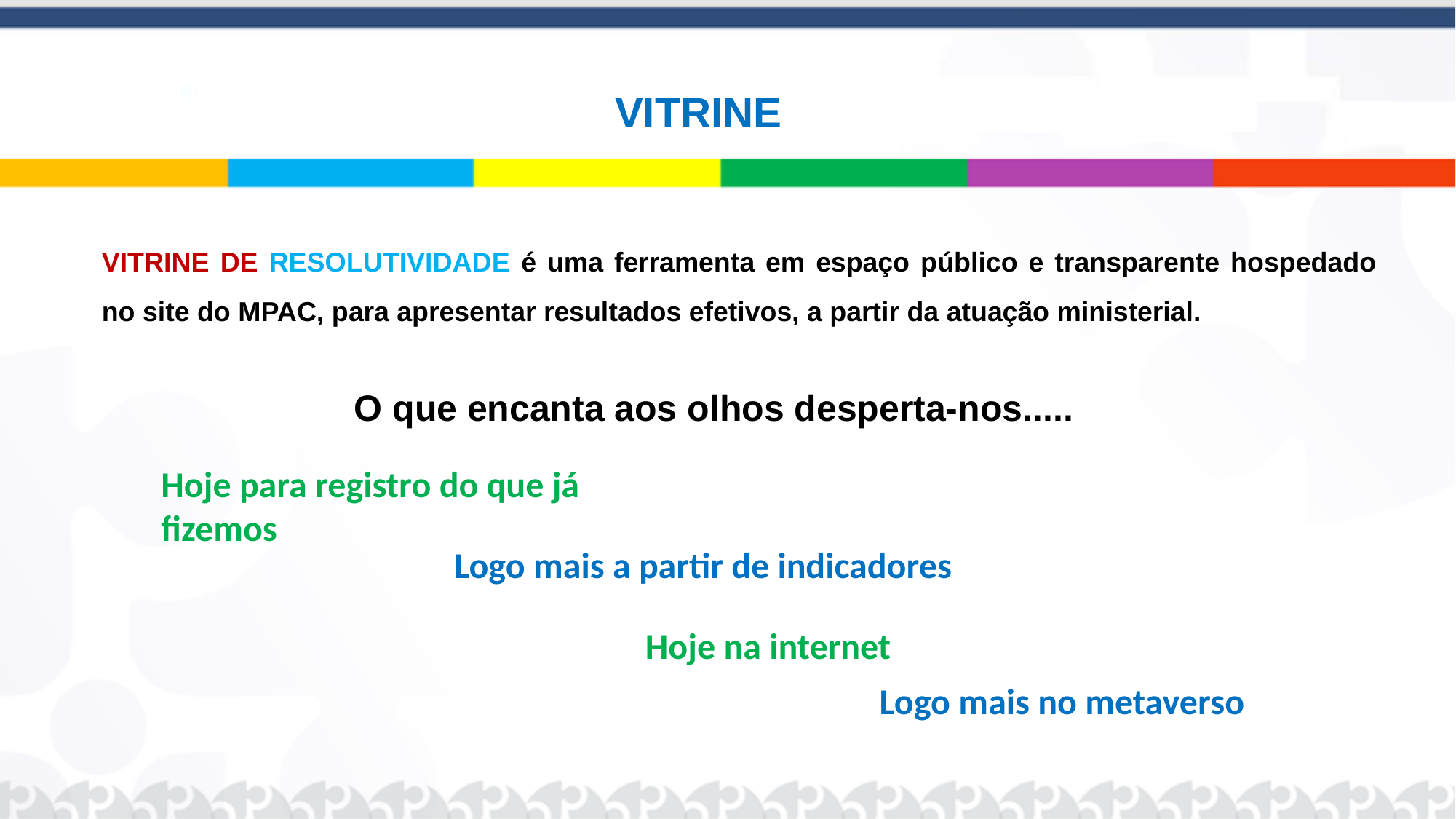

VITRINE
VITRINE DE RESOLUTIVIDADE é uma ferramenta em espaço público e transparente hospedado no site do MPAC, para apresentar resultados efetivos, a partir da atuação ministerial.
O que encanta aos olhos desperta-nos.....
Hoje para registro do que já fizemos
Logo mais a partir de indicadores
Hoje na internet
Logo mais no metaverso